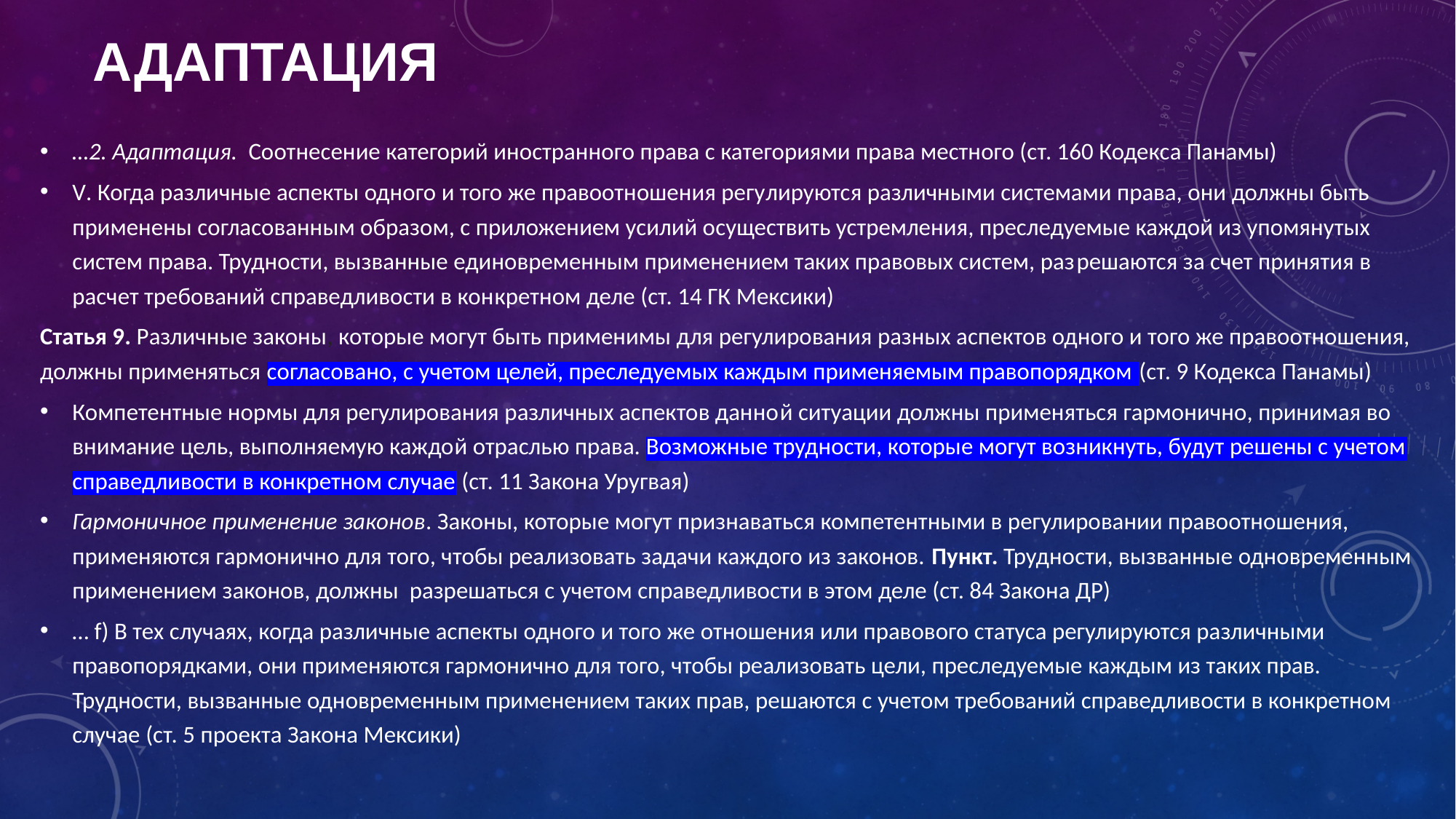

# адаптация
…2. Адаптация.  Соотнесение категорий иностранного права с категориями права местного (ст. 160 Кодекса Панамы)
V. Когда различные аспекты одного и того же правоотношения регу­лируются различными системами права, они должны быть применены согласованным образом, с приложением усилий осуществить устремления, преследуемые каждой из упомянутых систем права. Трудности, вызванные единовременным применением таких правовых систем, раз­решаются за счет принятия в расчет требований справедливости в кон­кретном деле (ст. 14 ГК Мексики)
Статья 9. Различные законы, которые могут быть применимы для регулирования разных аспектов одного и того же правоотношения, должны применяться согласовано, с учетом целей, преследуемых каждым применяемым правопорядком (ст. 9 Кодекса Панамы)
Компетентные нормы для регулирования различных аспектов данной ситуации должны применяться гармонично, принимая во внимание цель, выполняемую каждой отраслью права. Возможные трудности, которые могут возникнуть, будут решены с учетом справедливости в конкретном случае (ст. 11 Закона Уругвая)
Гармоничное применение законов. Законы, которые могут признаваться компетентными в регулировании правоотношения, применяются гармонично для того, чтобы реализовать задачи каждого из законов. Пункт. Трудности, вызванные одновременным применением законов, должны  разрешаться с учетом справедливости в этом деле (ст. 84 Закона ДР)
… f) В тех случаях, когда различные аспекты одного и того же отношения или правового статуса регулируются различными правопорядками, они применяются гармонично для того, чтобы реализовать цели, преследуемые каждым из таких прав. Трудности, вызванные одновременным применением таких прав, решаются с учетом требований справедливости в конкретном случае (ст. 5 проекта Закона Мексики)